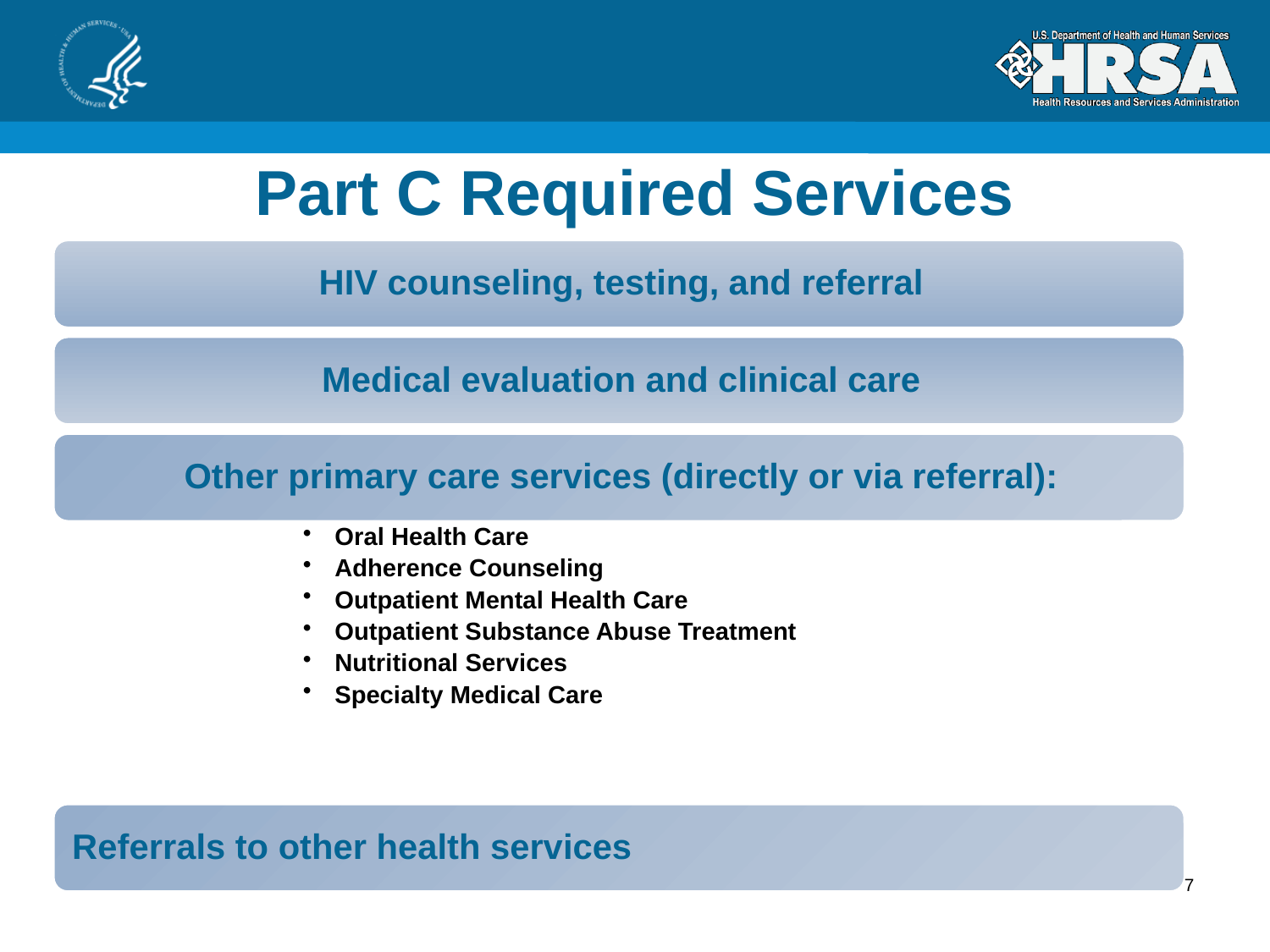

# Part C Required Services
HIV counseling, testing, and referral
Medical evaluation and clinical care
Other primary care services (directly or via referral):
Oral Health Care
Adherence Counseling
Outpatient Mental Health Care
Outpatient Substance Abuse Treatment
Nutritional Services
Specialty Medical Care
Referrals to other health services
7